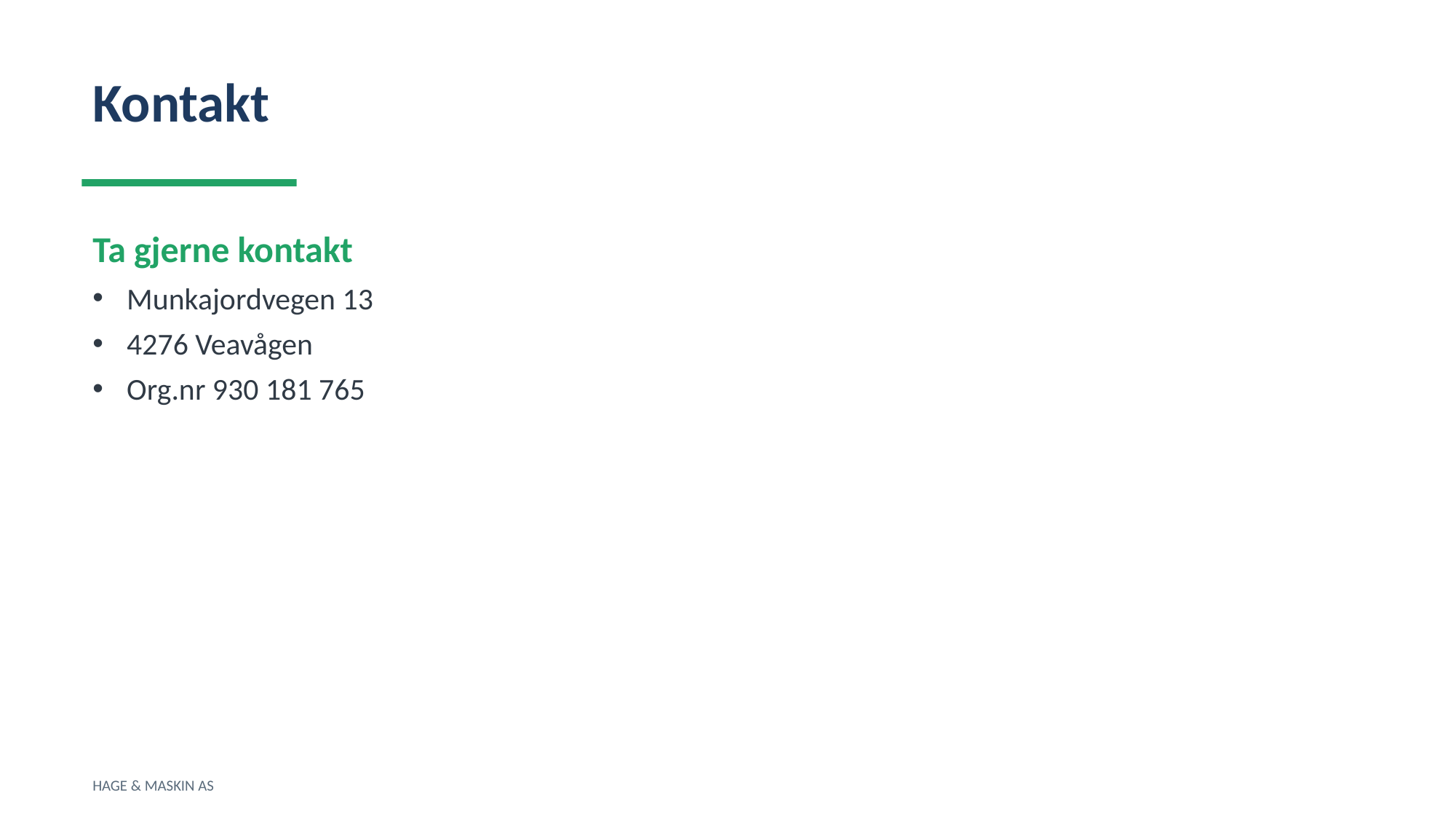

Kontakt

Ta gjerne kontakt
Munkajordvegen 13
4276 Veavågen
Org.nr 930 181 765
HAGE & MASKIN AS